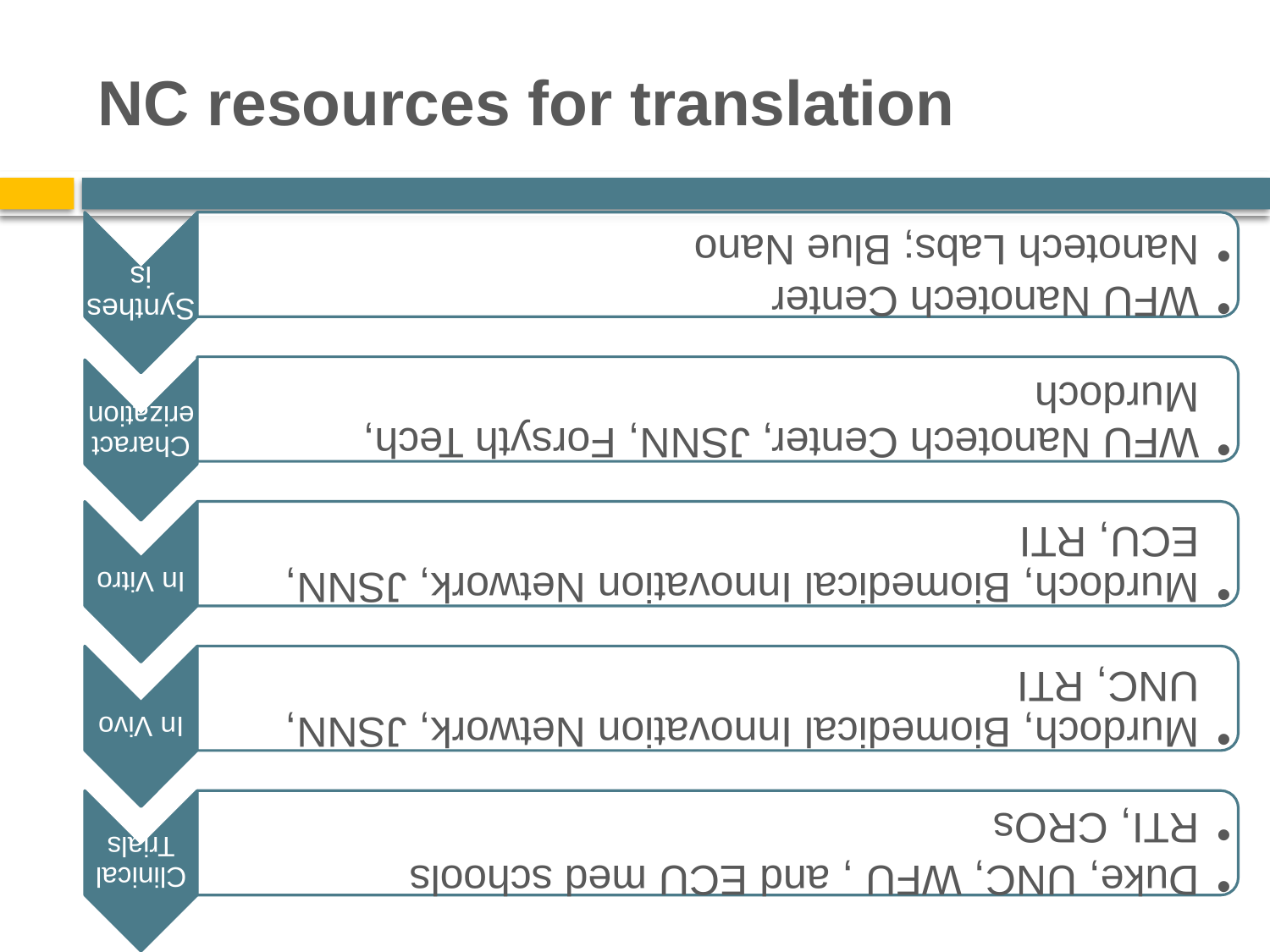

# NC resources for translation
Synthesis
WFU Nanotech Center
Nanotech Labs; Blue Nano

Characterization

WFU Nanotech Center, JSNN, Forsyth Tech, Murdoch
In Vitro
Murdoch, Biomedical Innovation Network, JSNN, ECU, RTI
In Vivo
Murdoch, Biomedical Innovation Network, JSNN, UNC, RTI

Clinical Trials

Duke, UNC, WFU , and ECU med schools
RTI, CROs